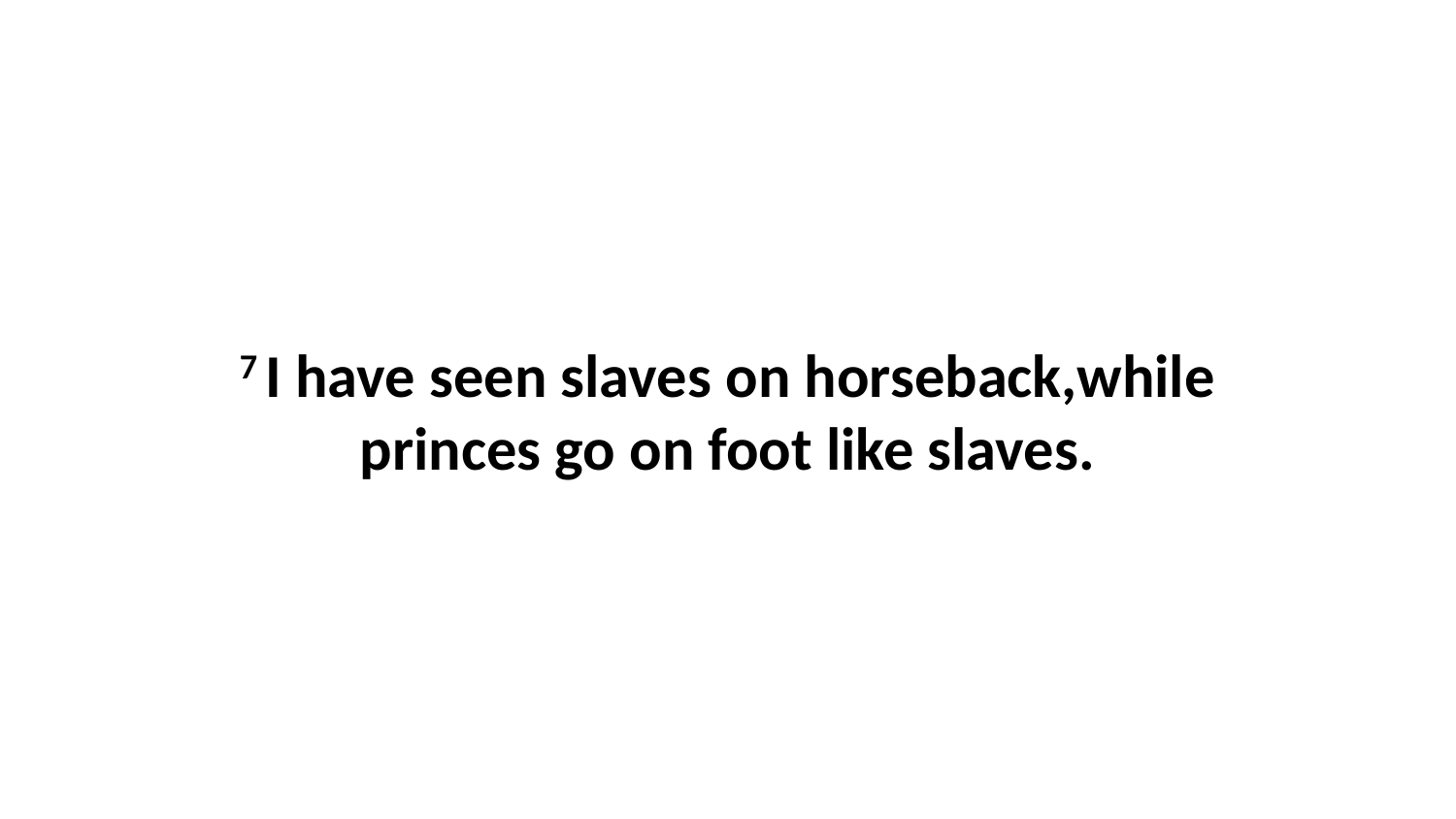

7 I have seen slaves on horseback,while princes go on foot like slaves.